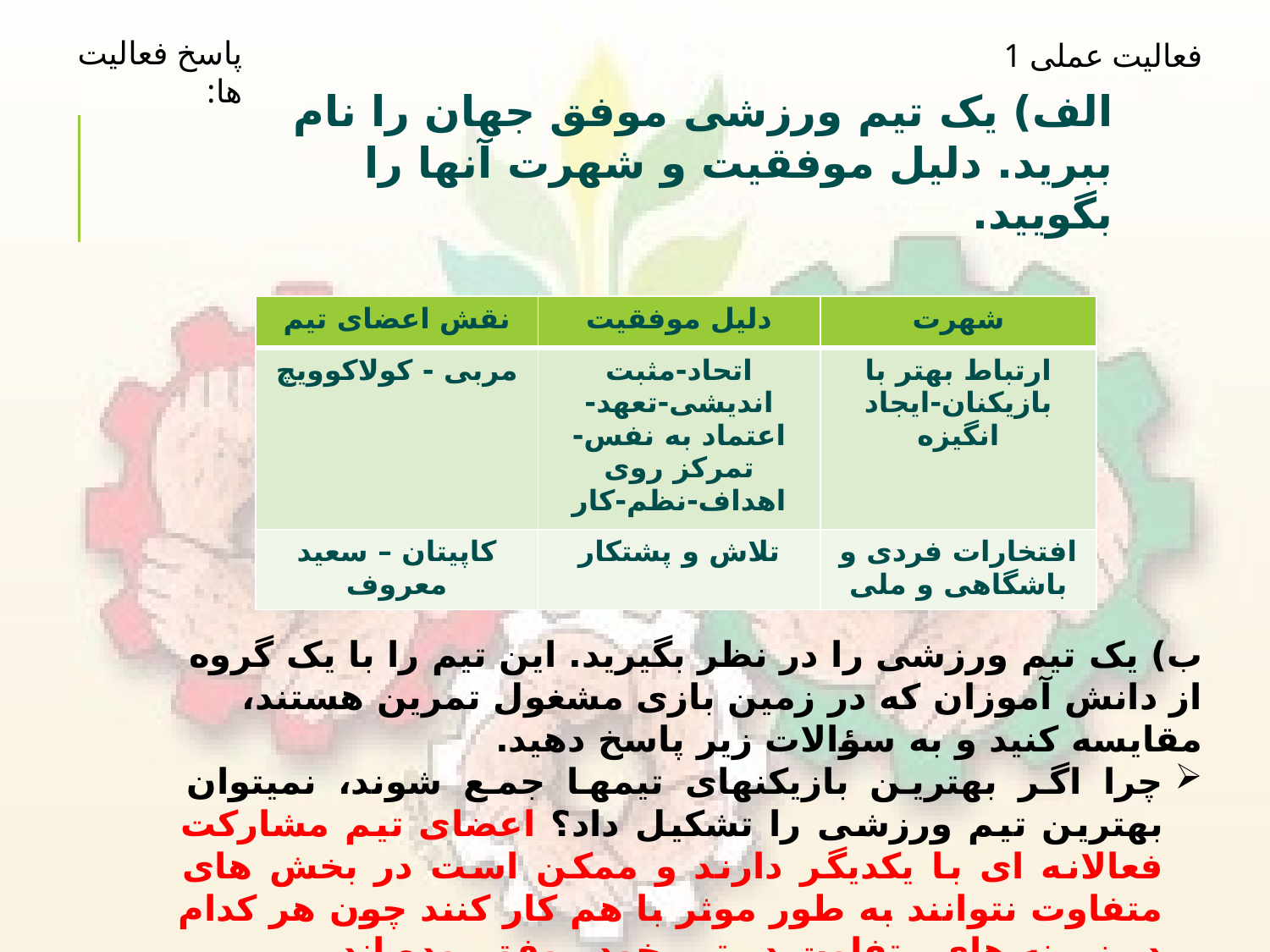

پاسخ فعالیت ها:
فعالیت عملی 1
الف) یک تیم ورزشی موفق جهان را نام ببرید. دلیل موفقیت و شهرت آنها را بگویید.

تیم ملی والیبال ایران
| نقش اعضای تیم | دلیل موفقیت | شهرت |
| --- | --- | --- |
| مربی - کولاکوویچ | اتحاد-مثبت اندیشی-تعهد-اعتماد به نفس-تمرکز روی اهداف-نظم-کار | ارتباط بهتر با بازیکنان-ایجاد انگیزه |
| کاپیتان – سعید معروف | تلاش و پشتکار | افتخارات فردی و باشگاهی و ملی |
ب) یک تیم ورزشی را در نظر بگیرید. این تیم را با یک گروه از دانش آموزان که در زمین بازی مشغول تمرین هستند، مقایسه کنید و به سؤالات زیر پاسخ دهید.
چرا اگر بهترین بازیکنهای تیمها جمع شوند، نمیتوان بهترین تیم ورزشی را تشکیل داد؟ اعضای تیم مشارکت فعالانه ای با یکدیگر دارند و ممکن است در بخش های متفاوت نتوانند به طور موثر با هم کار کنند چون هر کدام در زمینه های متفاوت در تیم خود موفق بوده اند.